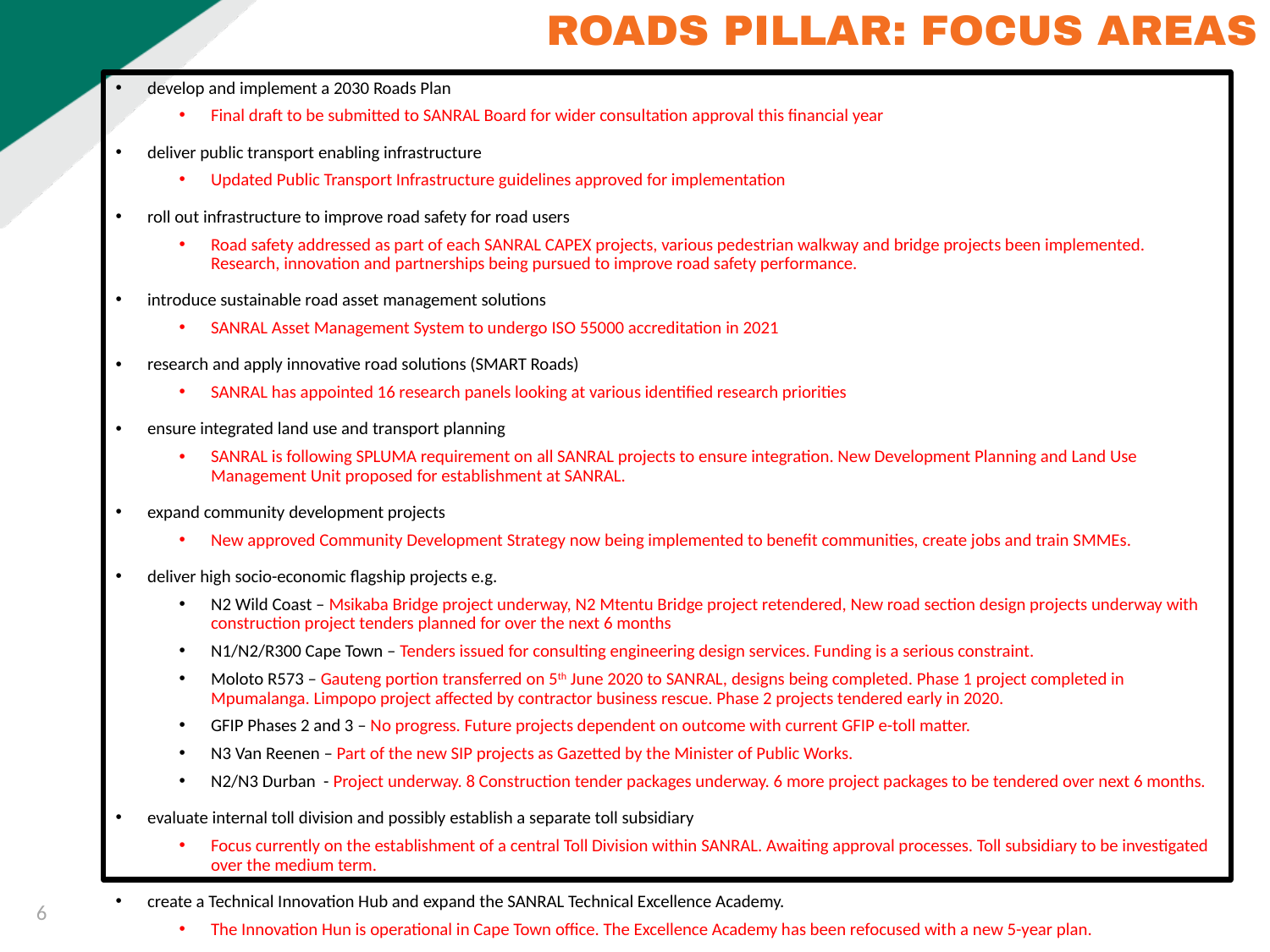

# ROADS PILLAR: FOCUS AREAS
develop and implement a 2030 Roads Plan
Final draft to be submitted to SANRAL Board for wider consultation approval this financial year
deliver public transport enabling infrastructure
Updated Public Transport Infrastructure guidelines approved for implementation
roll out infrastructure to improve road safety for road users
Road safety addressed as part of each SANRAL CAPEX projects, various pedestrian walkway and bridge projects been implemented. Research, innovation and partnerships being pursued to improve road safety performance.
introduce sustainable road asset management solutions
SANRAL Asset Management System to undergo ISO 55000 accreditation in 2021
research and apply innovative road solutions (SMART Roads)
SANRAL has appointed 16 research panels looking at various identified research priorities
ensure integrated land use and transport planning
SANRAL is following SPLUMA requirement on all SANRAL projects to ensure integration. New Development Planning and Land Use Management Unit proposed for establishment at SANRAL.
expand community development projects
New approved Community Development Strategy now being implemented to benefit communities, create jobs and train SMMEs.
deliver high socio-economic flagship projects e.g.
N2 Wild Coast – Msikaba Bridge project underway, N2 Mtentu Bridge project retendered, New road section design projects underway with construction project tenders planned for over the next 6 months
N1/N2/R300 Cape Town – Tenders issued for consulting engineering design services. Funding is a serious constraint.
Moloto R573 – Gauteng portion transferred on 5th June 2020 to SANRAL, designs being completed. Phase 1 project completed in Mpumalanga. Limpopo project affected by contractor business rescue. Phase 2 projects tendered early in 2020.
GFIP Phases 2 and 3 – No progress. Future projects dependent on outcome with current GFIP e-toll matter.
N3 Van Reenen – Part of the new SIP projects as Gazetted by the Minister of Public Works.
N2/N3 Durban  - Project underway. 8 Construction tender packages underway. 6 more project packages to be tendered over next 6 months.
evaluate internal toll division and possibly establish a separate toll subsidiary
Focus currently on the establishment of a central Toll Division within SANRAL. Awaiting approval processes. Toll subsidiary to be investigated over the medium term.
create a Technical Innovation Hub and expand the SANRAL Technical Excellence Academy.
The Innovation Hun is operational in Cape Town office. The Excellence Academy has been refocused with a new 5-year plan.